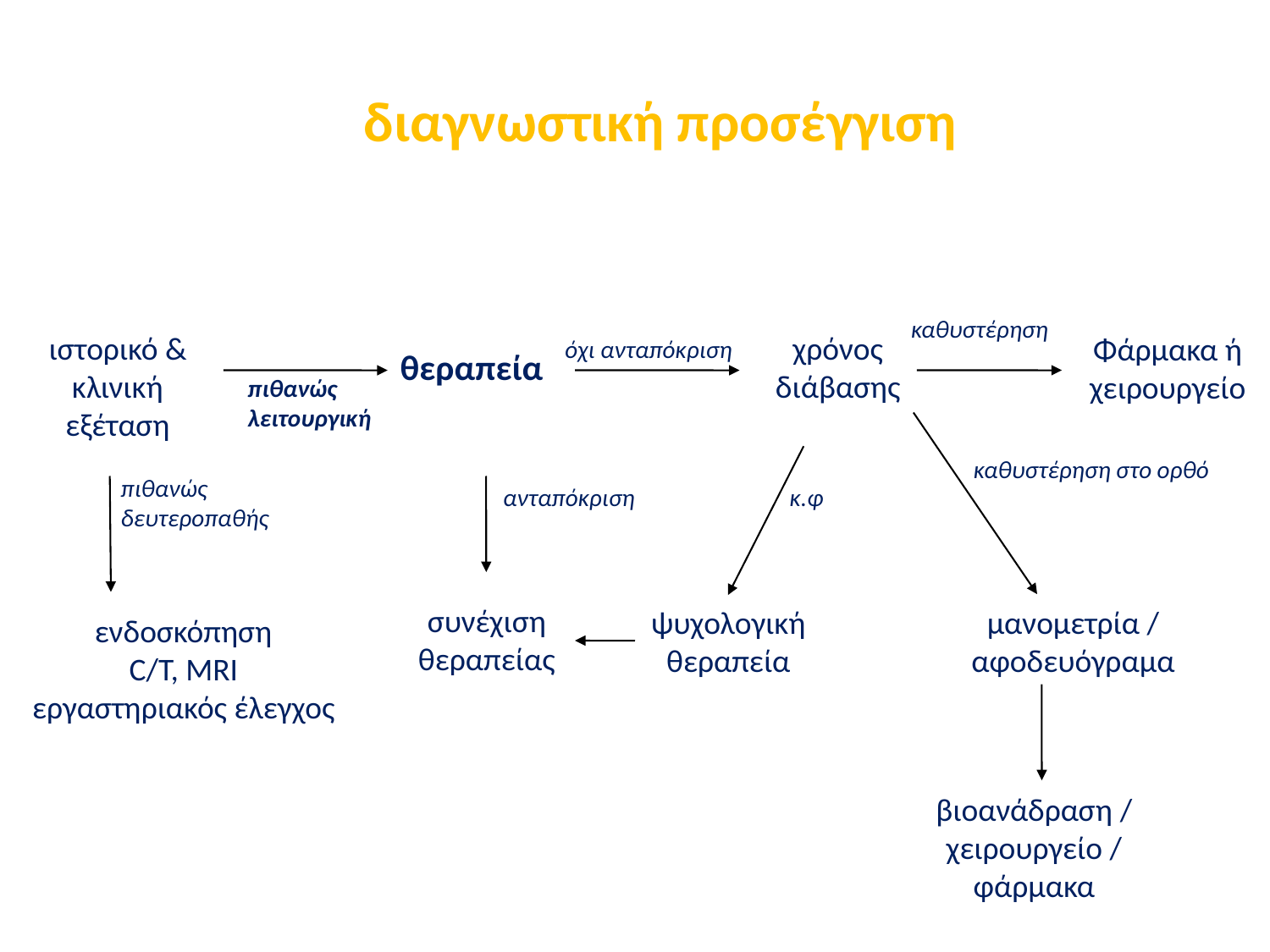

διαγνωστική προσέγγιση
καθυστέρηση
ιστορικό & κλινική εξέταση
χρόνος διάβασης
Φάρμακα ή χειρουργείο
όχι ανταπόκριση
θεραπεία
πιθανώς λειτουργική

καθυστέρηση στο ορθό
πιθανώς δευτεροπαθής

ανταπόκριση

κ.φ
συνέχιση θεραπείας
ψυχολογική θεραπεία
μανομετρία / αφοδευόγραμα
ενδοσκόπηση
C/T, MRI
εργαστηριακός έλεγχος

βιοανάδραση / χειρουργείο / φάρμακα